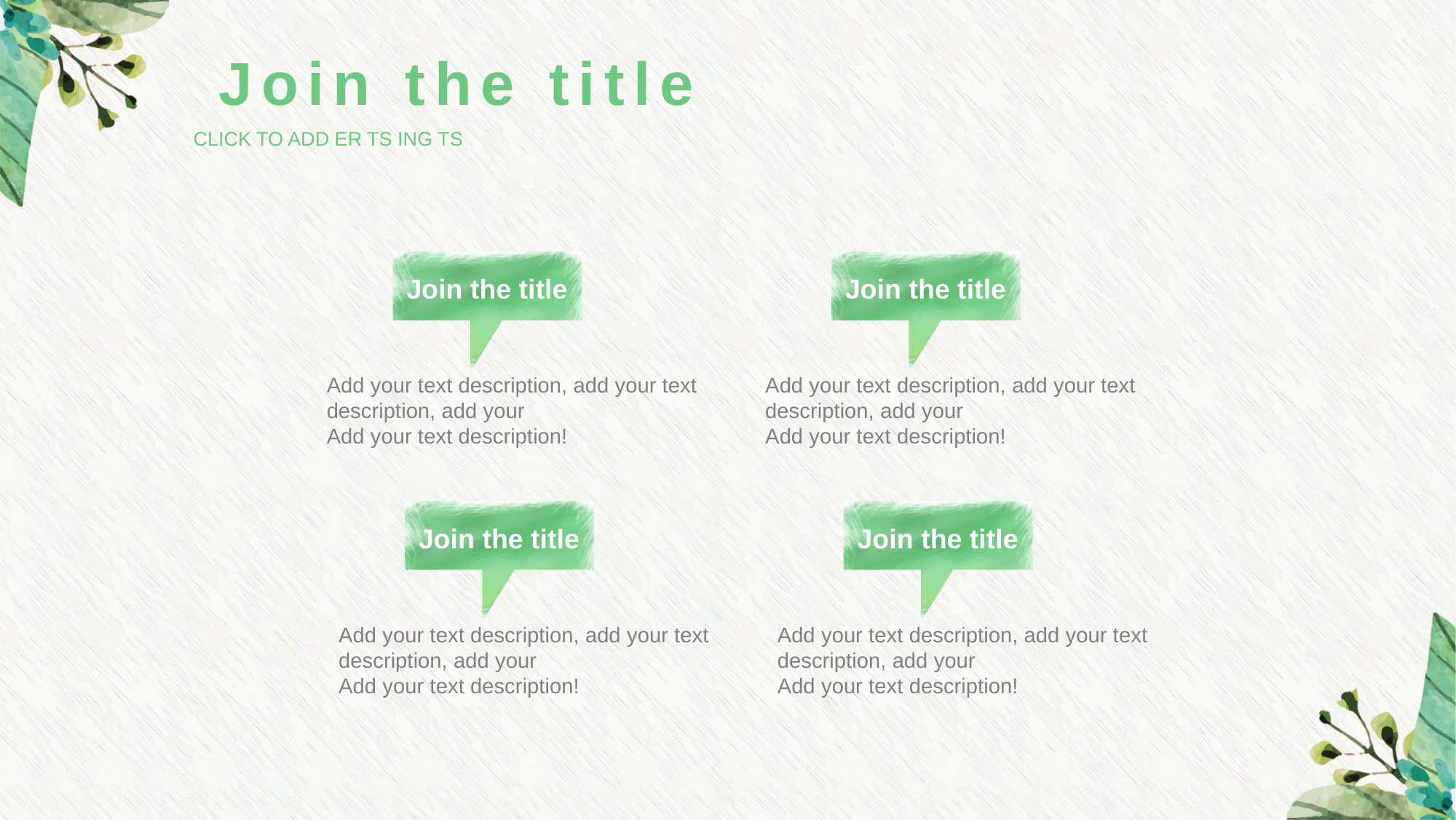

Join the title
CLICK TO ADD ER TS ING TS

Join the title
Join the title
Add your text description, add your text description, add your
Add your text description!
Add your text description, add your text description, add your
Add your text description!

Join the title
Join the title
Add your text description, add your text description, add your
Add your text description!
Add your text description, add your text description, add your
Add your text description!